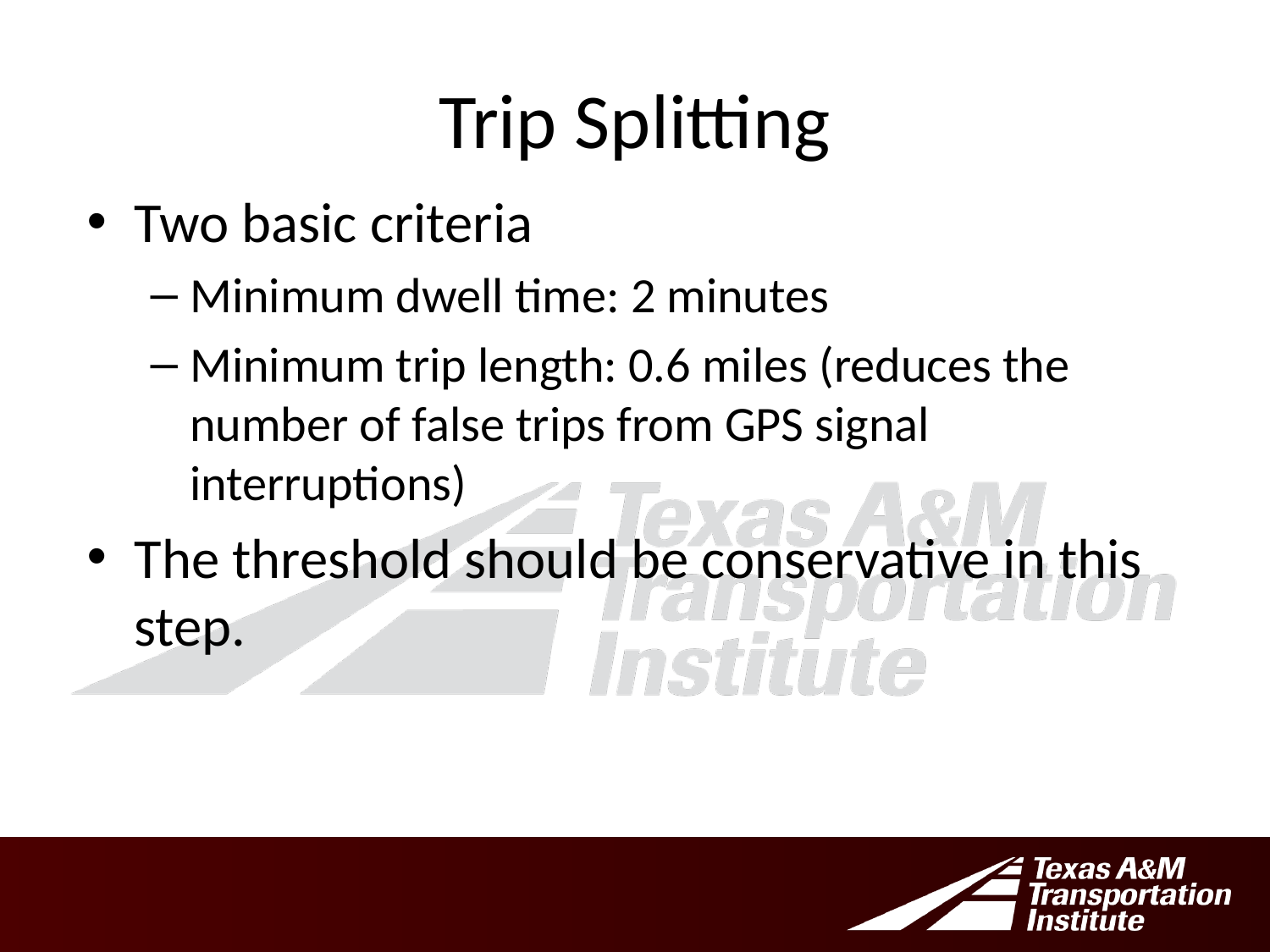

# Trip Splitting
Two basic criteria
Minimum dwell time: 2 minutes
Minimum trip length: 0.6 miles (reduces the number of false trips from GPS signal interruptions)
The threshold should be conservative in this step.